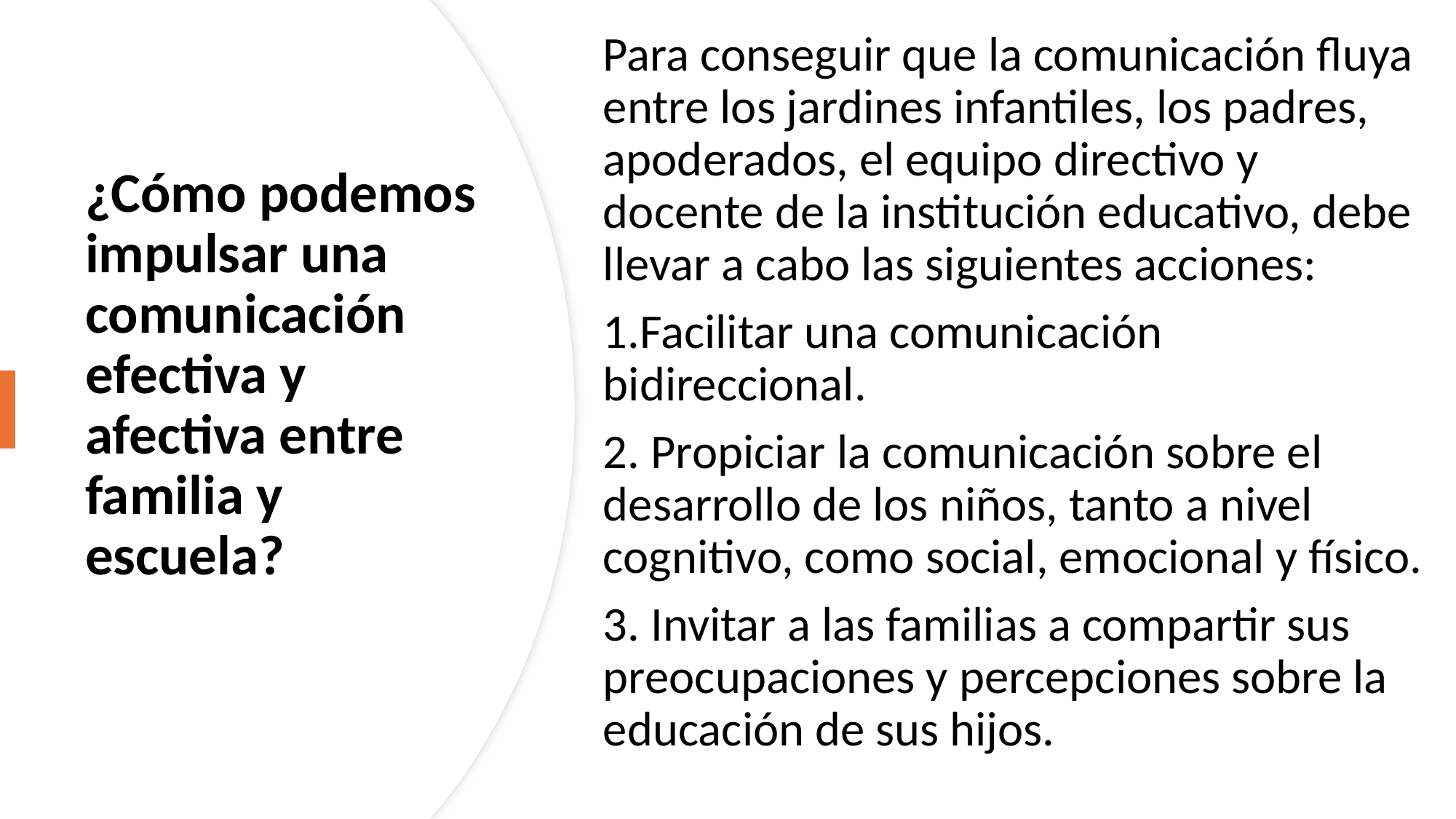

Para conseguir que la comunicación fluya entre los jardines infantiles, los padres, apoderados, el equipo directivo y docente de la institución educativo, debe llevar a cabo las siguientes acciones:
1.Facilitar una comunicación bidireccional.
2. Propiciar la comunicación sobre el desarrollo de los niños, tanto a nivel cognitivo, como social, emocional y físico.
3. Invitar a las familias a compartir sus preocupaciones y percepciones sobre la educación de sus hijos.

# ¿Cómo podemos impulsar una comunicación efectiva y afectiva entre familia y escuela?